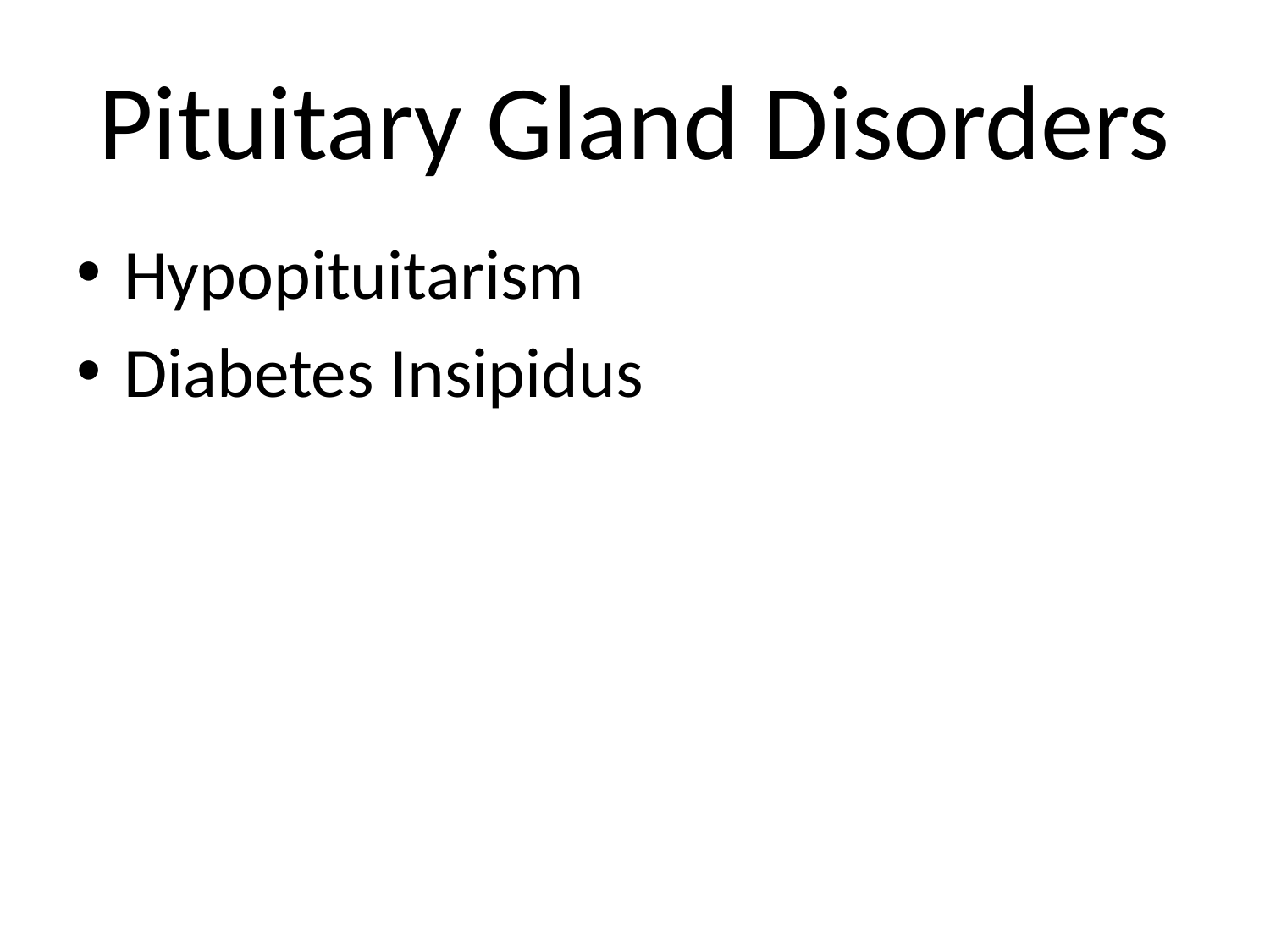

# Pituitary Gland Disorders
Hypopituitarism
Diabetes Insipidus